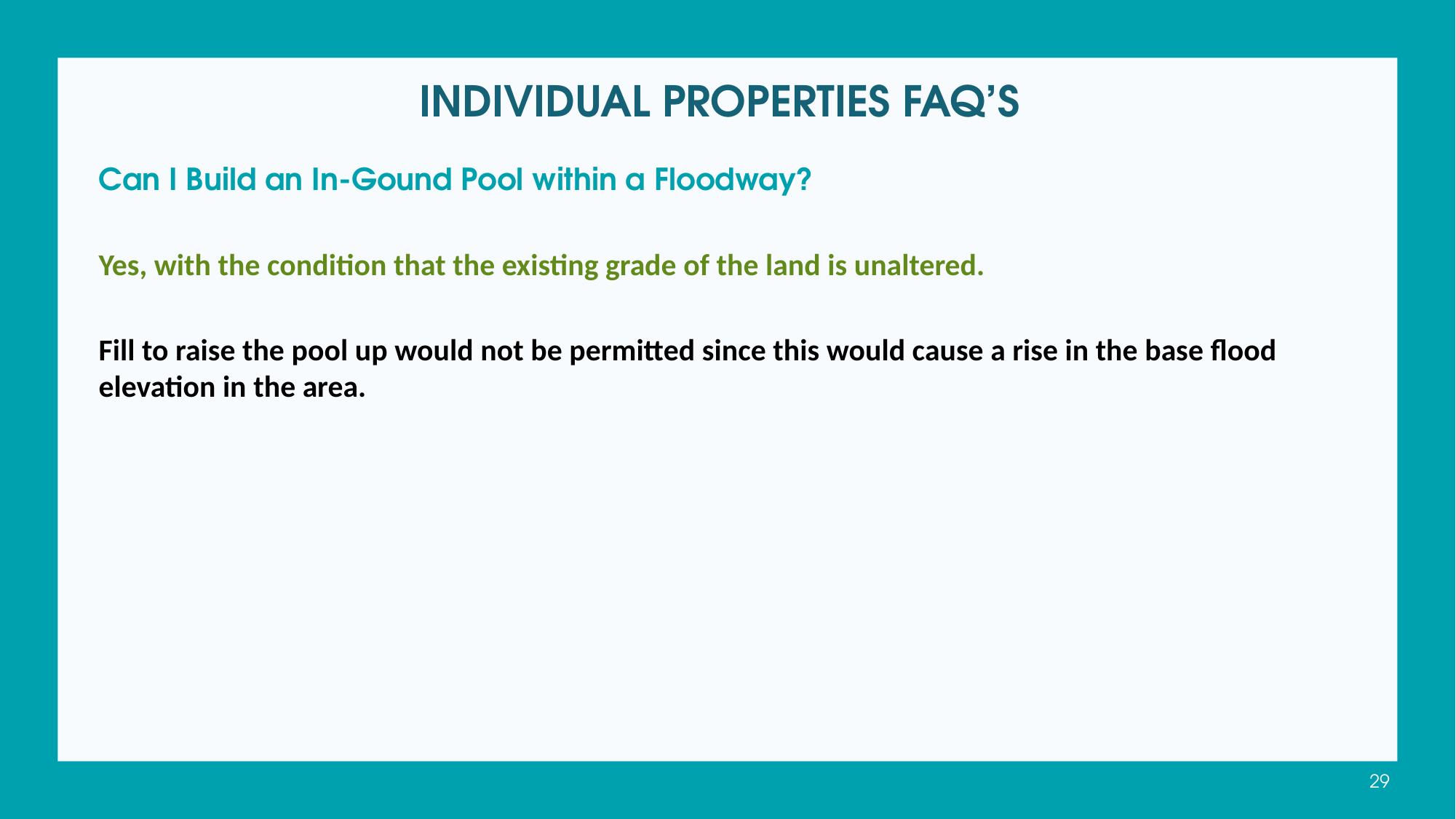

# INDIVIDUAL PROPERTIES FAQ’s
Can I Build an In-Gound Pool within a Floodway?

Yes, with the condition that the existing grade of the land is unaltered.

Fill to raise the pool up would not be permitted since this would cause a rise in the base flood elevation in the area.

29